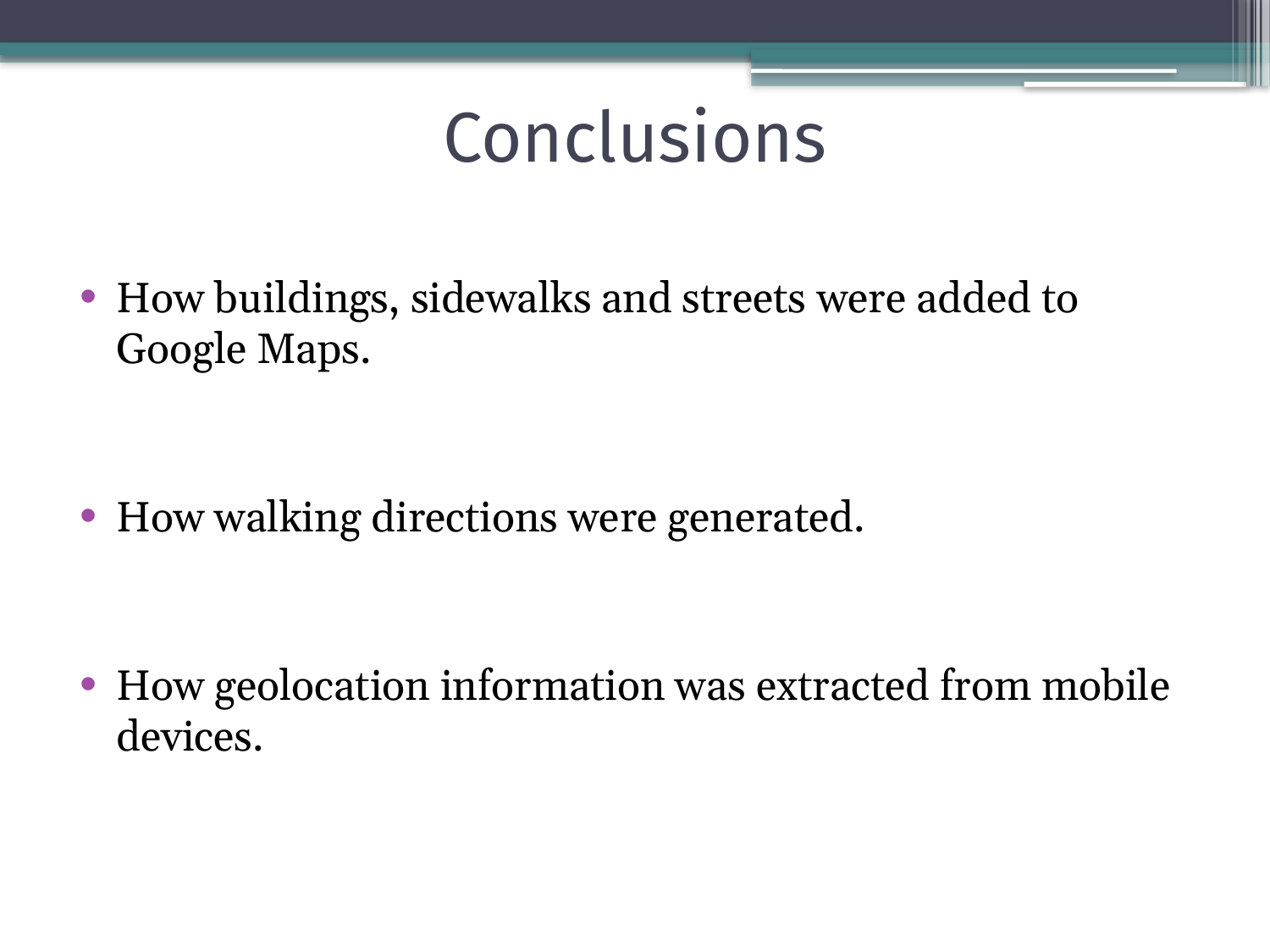

# Conclusions
How buildings, sidewalks and streets were added to Google Maps.

How walking directions were generated.

How geolocation information was extracted from mobile devices.